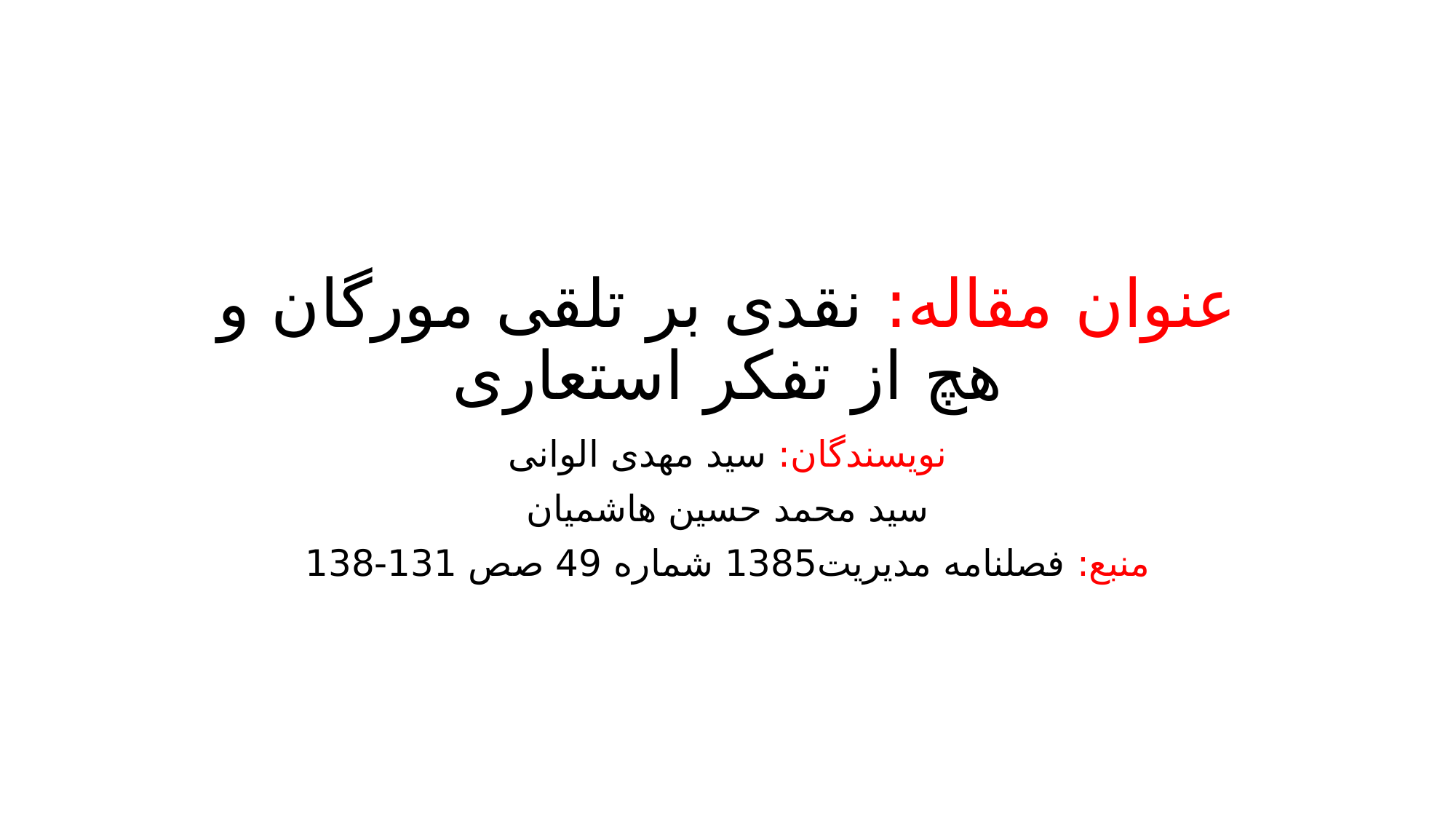

# عنوان مقاله: نقدی بر تلقی مورگان و هچ از تفکر استعاری
نویسندگان: سید مهدی الوانی
سید محمد حسین هاشمیان
منبع: فصلنامه مدیریت1385 شماره 49 صص 131-138